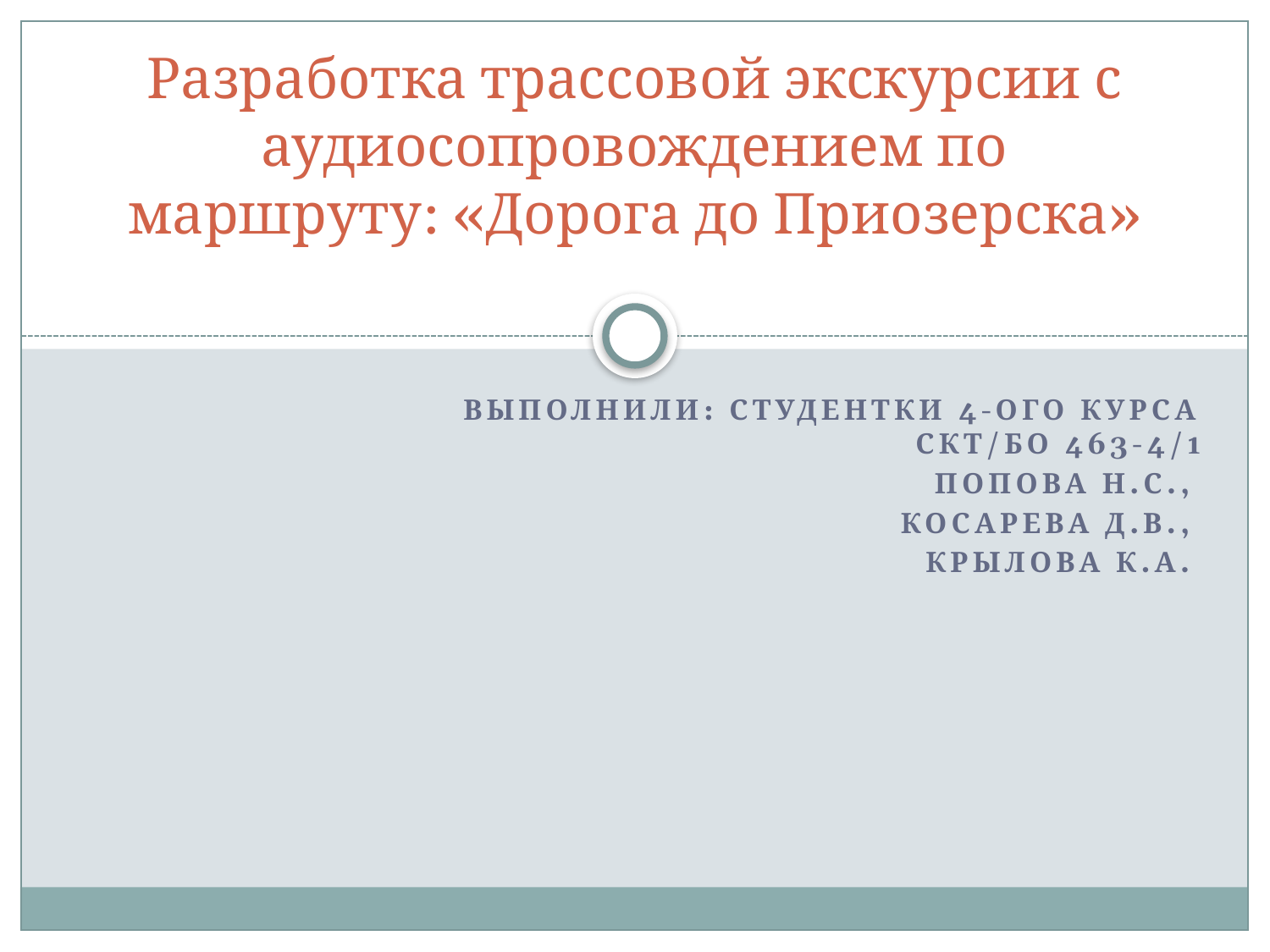

# Разработка трассовой экскурсии с аудиосопровождением по маршруту: «Дорога до Приозерска»
Выполнили: студентки 4-ого курса СКТ/БО 463-4/1
Попова Н.с.,
Косарева Д.В.,
Крылова К.А.